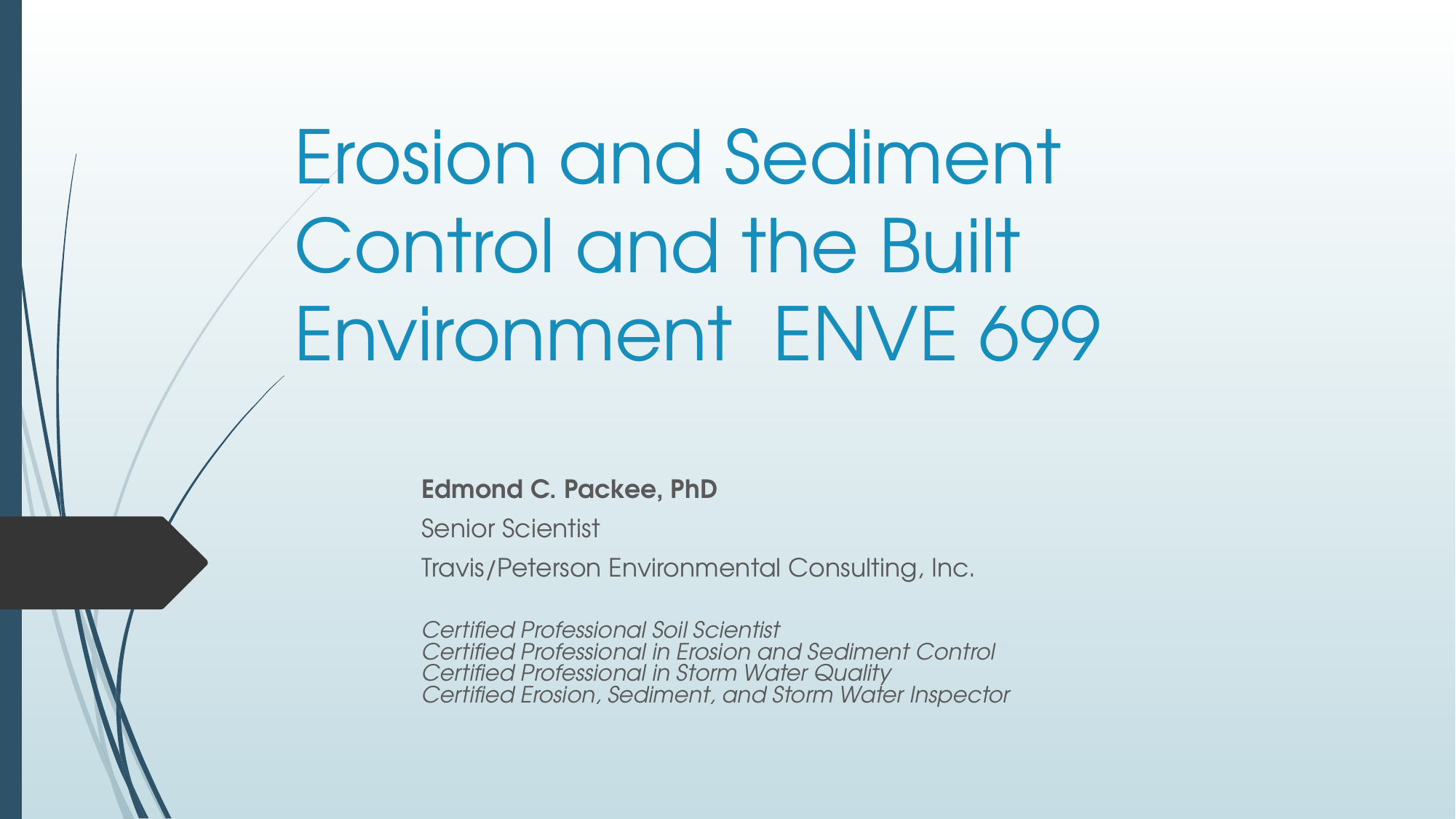

# Erosion and Sediment Control and the Built Environment  ENVE 699

Edmond C. Packee, PhD
Senior Scientist
Travis/Peterson Environmental Consulting, Inc.

Certified Professional Soil Scientist
Certified Professional in Erosion and Sediment Control
Certified Professional in Storm Water Quality
Certified Erosion, Sediment, and Storm Water Inspector